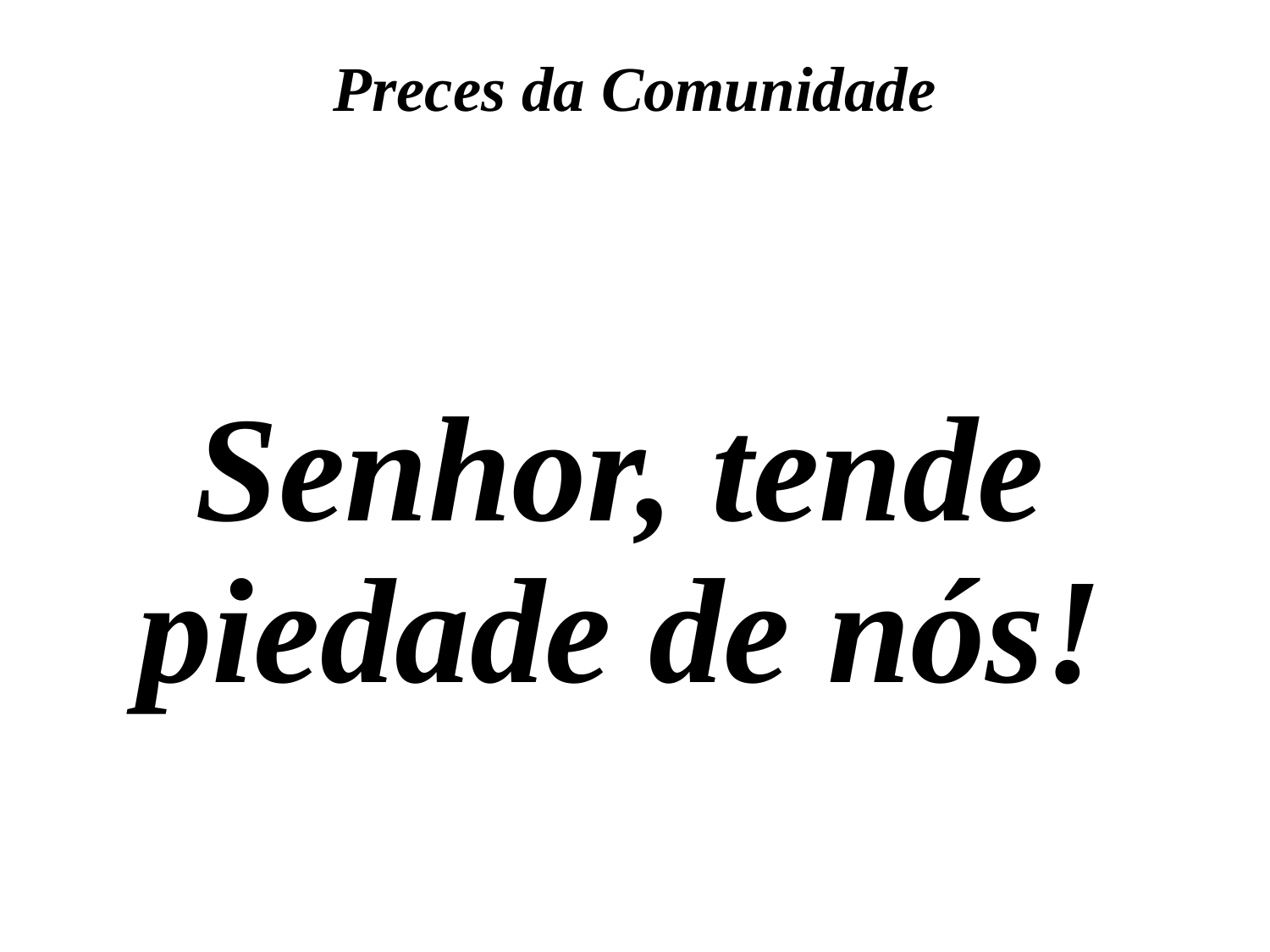

Preces da Comunidade
Senhor, tende piedade de nós!